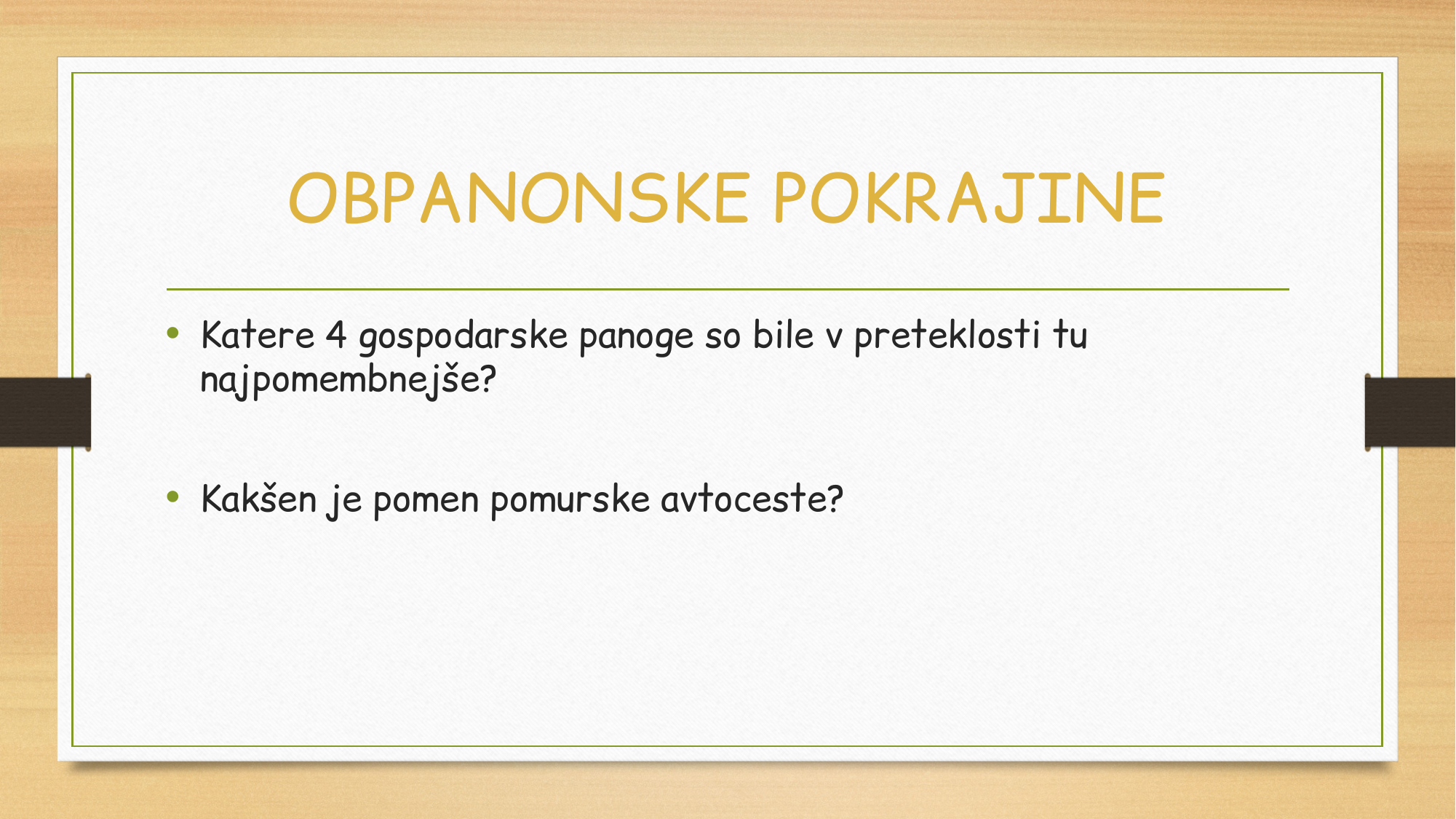

# OBPANONSKE POKRAJINE
Katere 4 gospodarske panoge so bile v preteklosti tu najpomembnejše?

Kakšen je pomen pomurske avtoceste?